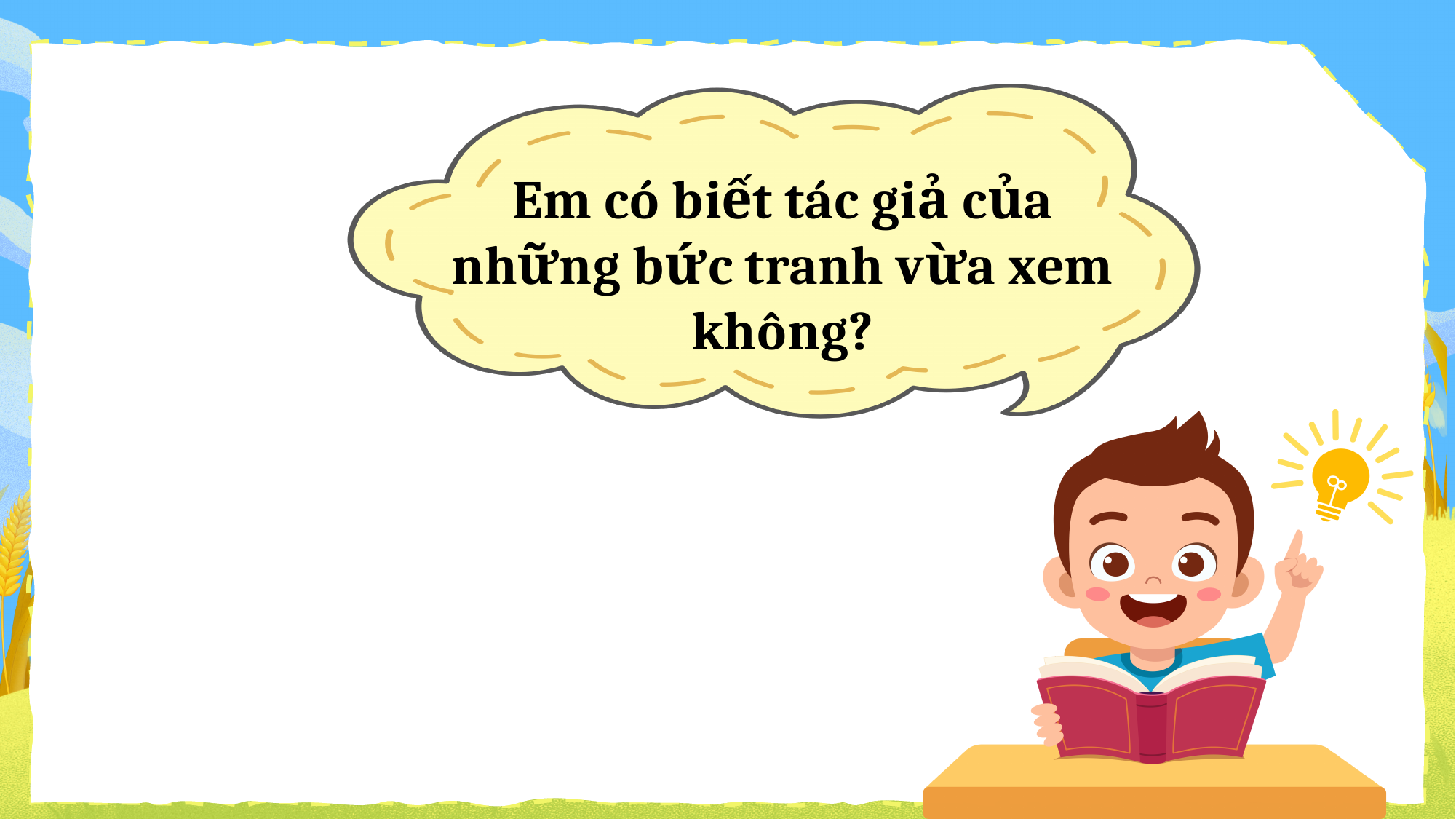

Em có biết tác giả của những bức tranh vừa xem không?